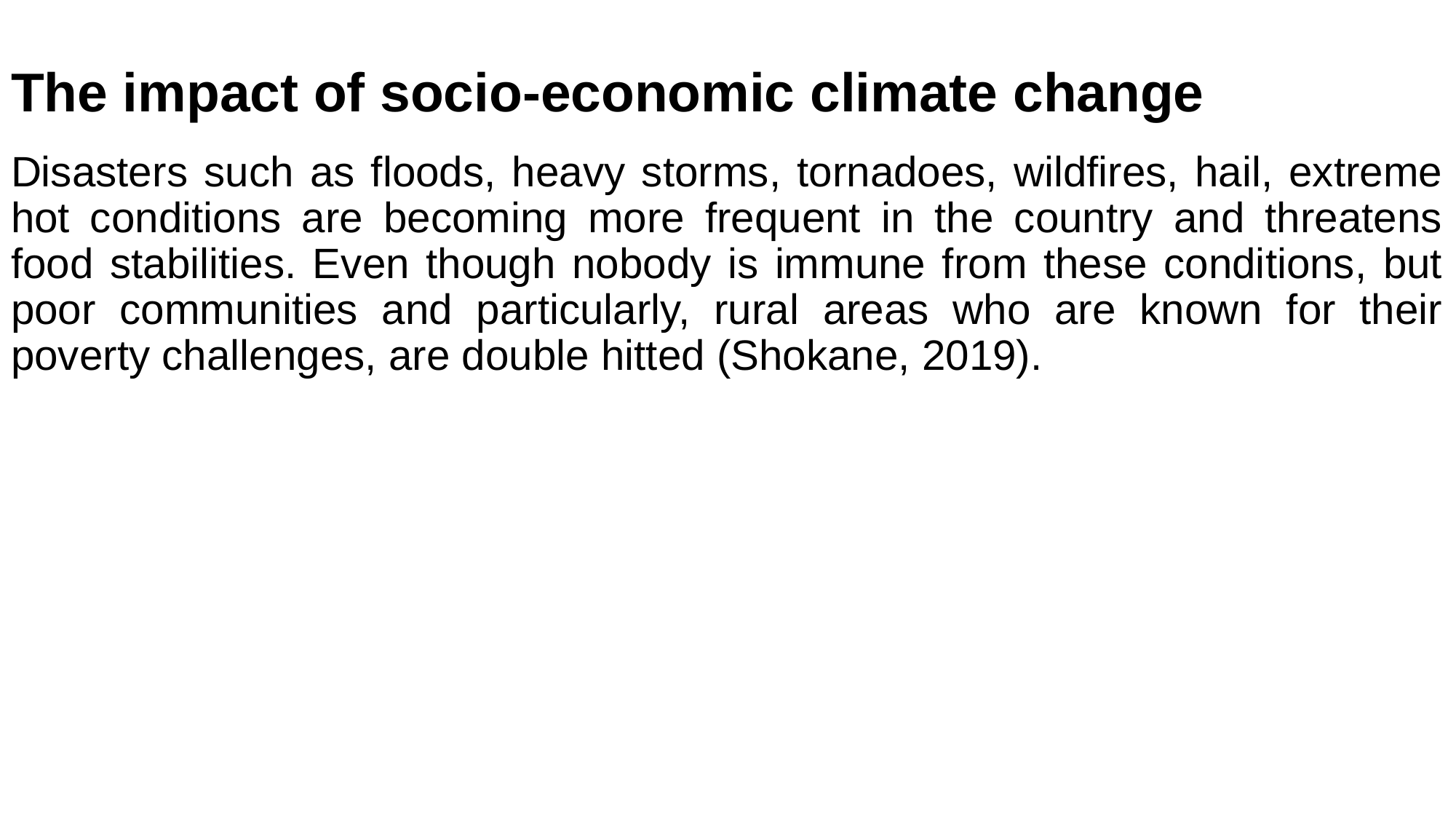

# The impact of socio-economic climate change
Disasters such as floods, heavy storms, tornadoes, wildfires, hail, extreme hot conditions are becoming more frequent in the country and threatens food stabilities. Even though nobody is immune from these conditions, but poor communities and particularly, rural areas who are known for their poverty challenges, are double hitted (Shokane, 2019).